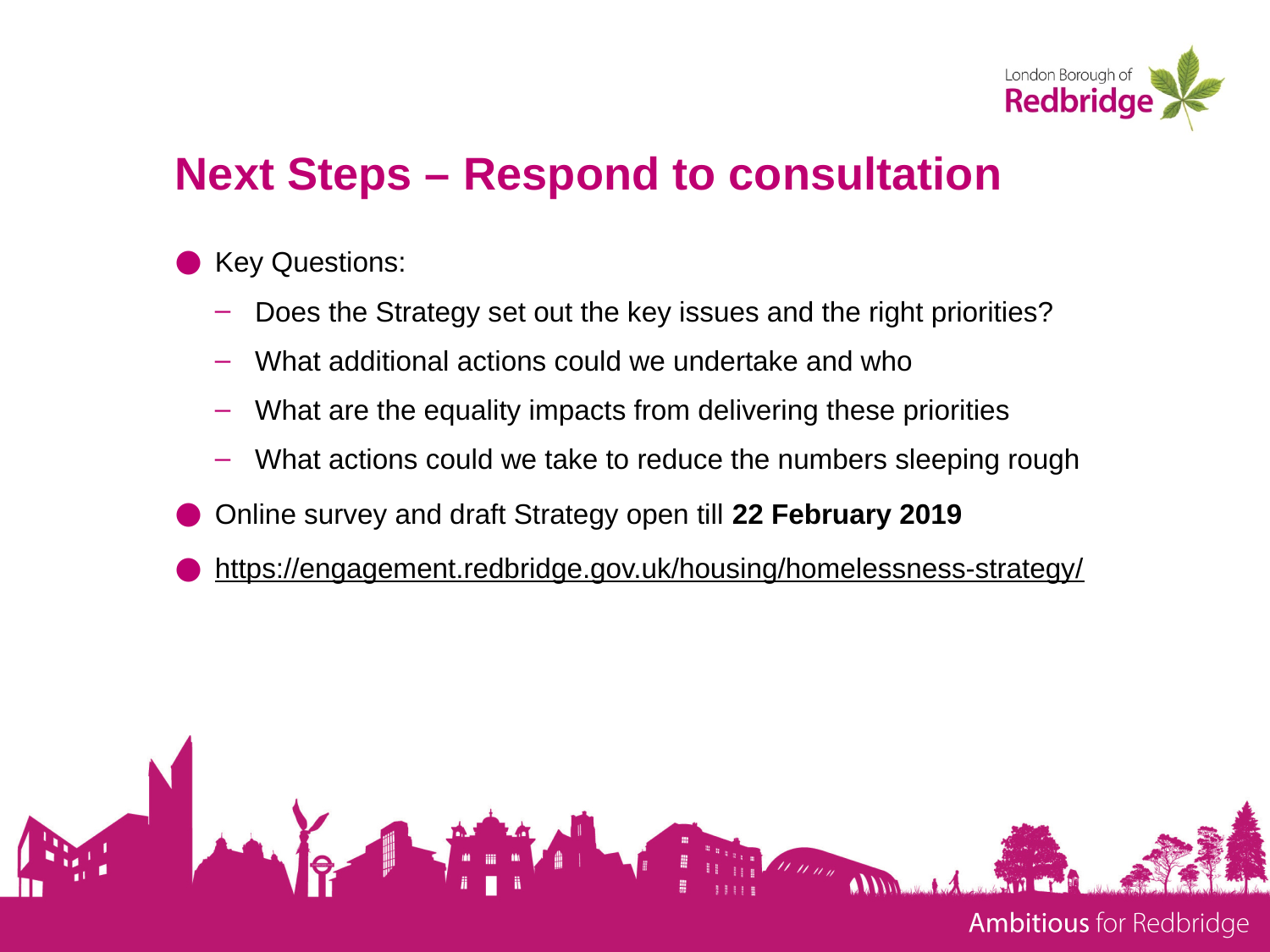

# Next Steps – Respond to consultation
Key Questions:
Does the Strategy set out the key issues and the right priorities?
What additional actions could we undertake and who
What are the equality impacts from delivering these priorities
What actions could we take to reduce the numbers sleeping rough
Online survey and draft Strategy open till 22 February 2019
https://engagement.redbridge.gov.uk/housing/homelessness-strategy/